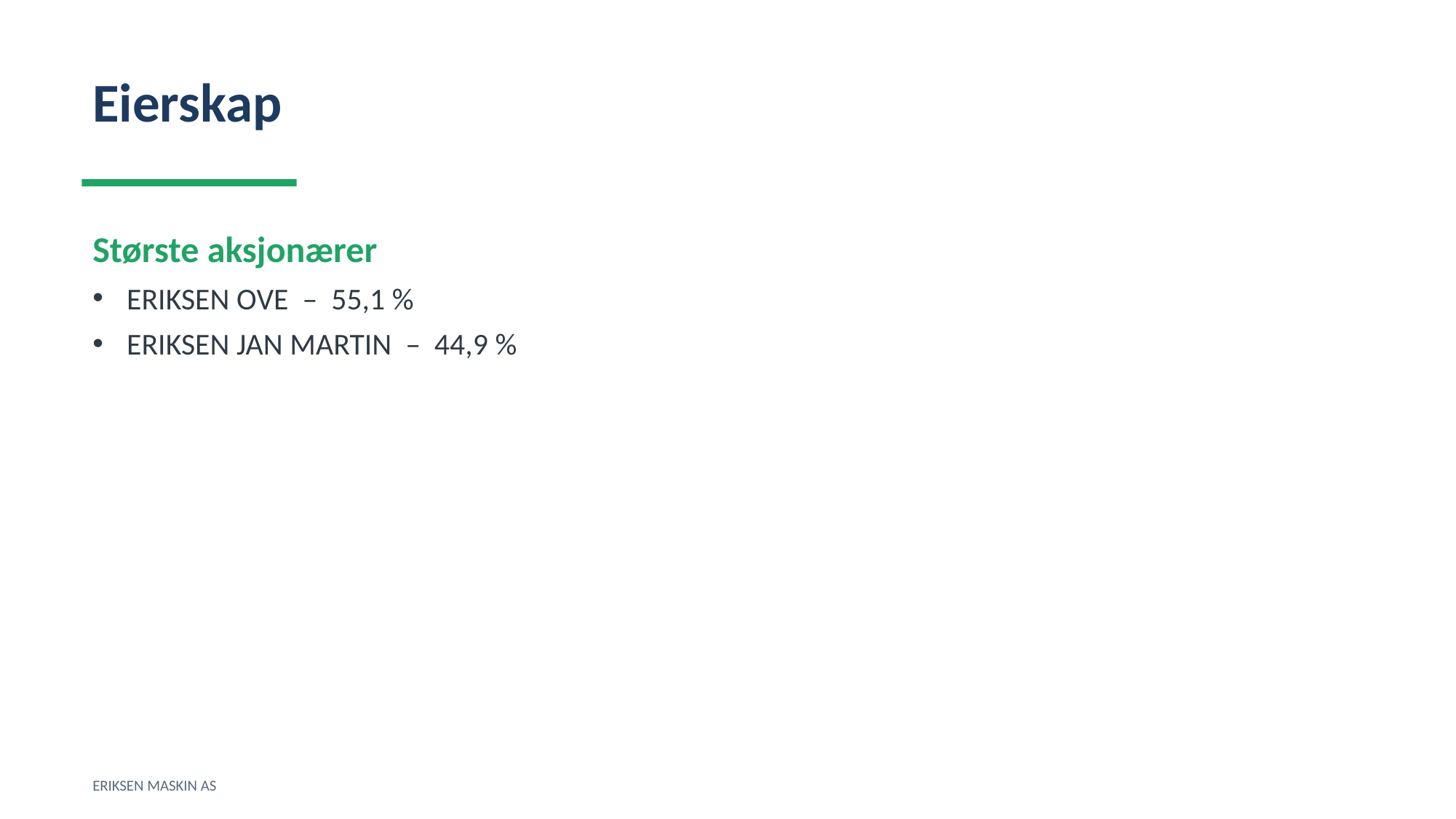

Eierskap

Største aksjonærer
ERIKSEN OVE  –  55,1 %
ERIKSEN JAN MARTIN  –  44,9 %
ERIKSEN MASKIN AS